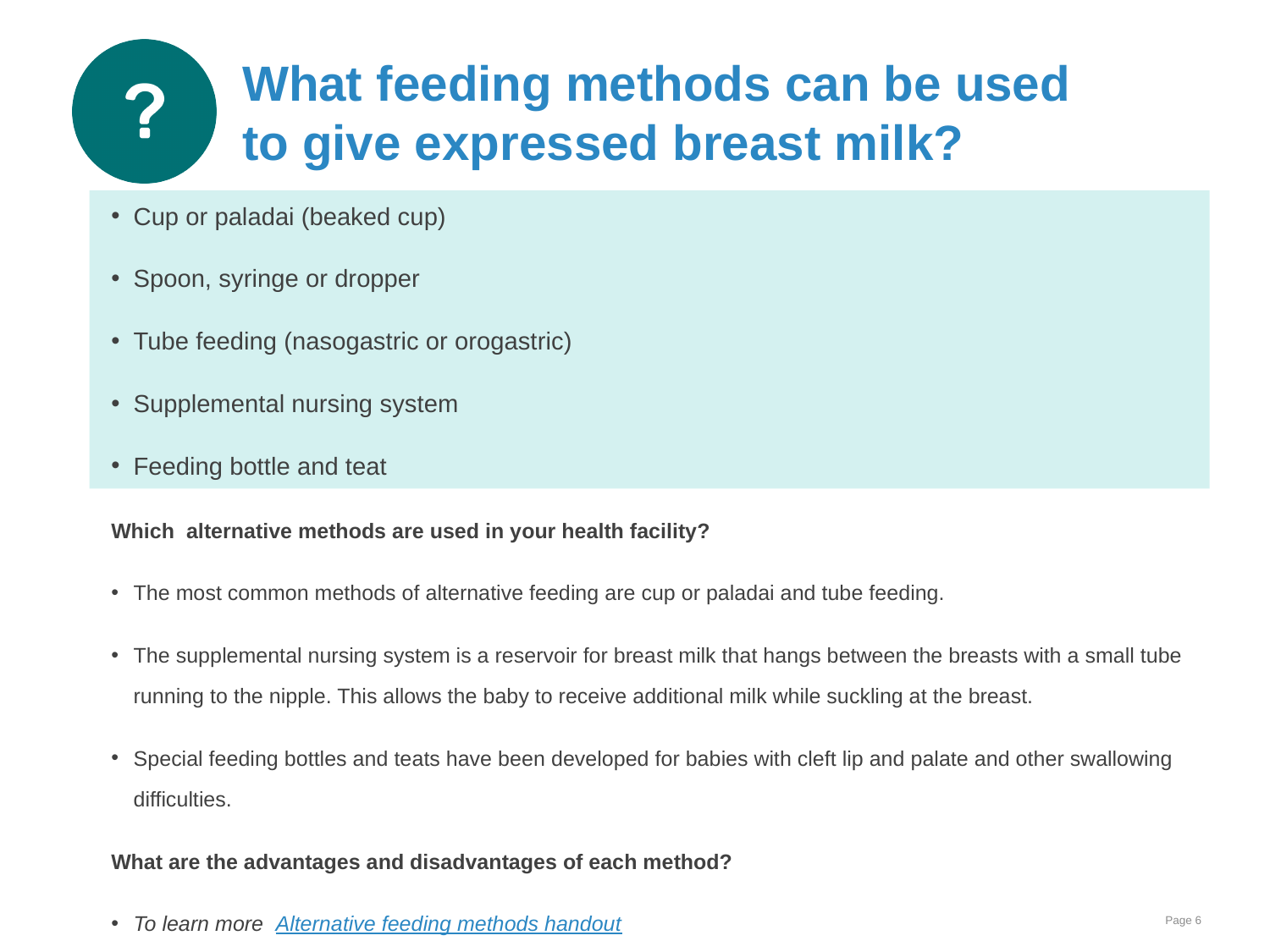

# What feeding methods can be used to give expressed breast milk?

Cup or paladai (beaked cup)
Spoon, syringe or dropper
Tube feeding (nasogastric or orogastric)
Supplemental nursing system
Feeding bottle and teat
Which  alternative methods are used in your health facility?
The most common methods of alternative feeding are cup or paladai and tube feeding.
The supplemental nursing system is a reservoir for breast milk that hangs between the breasts with a small tube running to the nipple. This allows the baby to receive additional milk while suckling at the breast.
Special feeding bottles and teats have been developed for babies with cleft lip and palate and other swallowing difficulties.
What are the advantages and disadvantages of each method?
To learn more  Alternative feeding methods handout